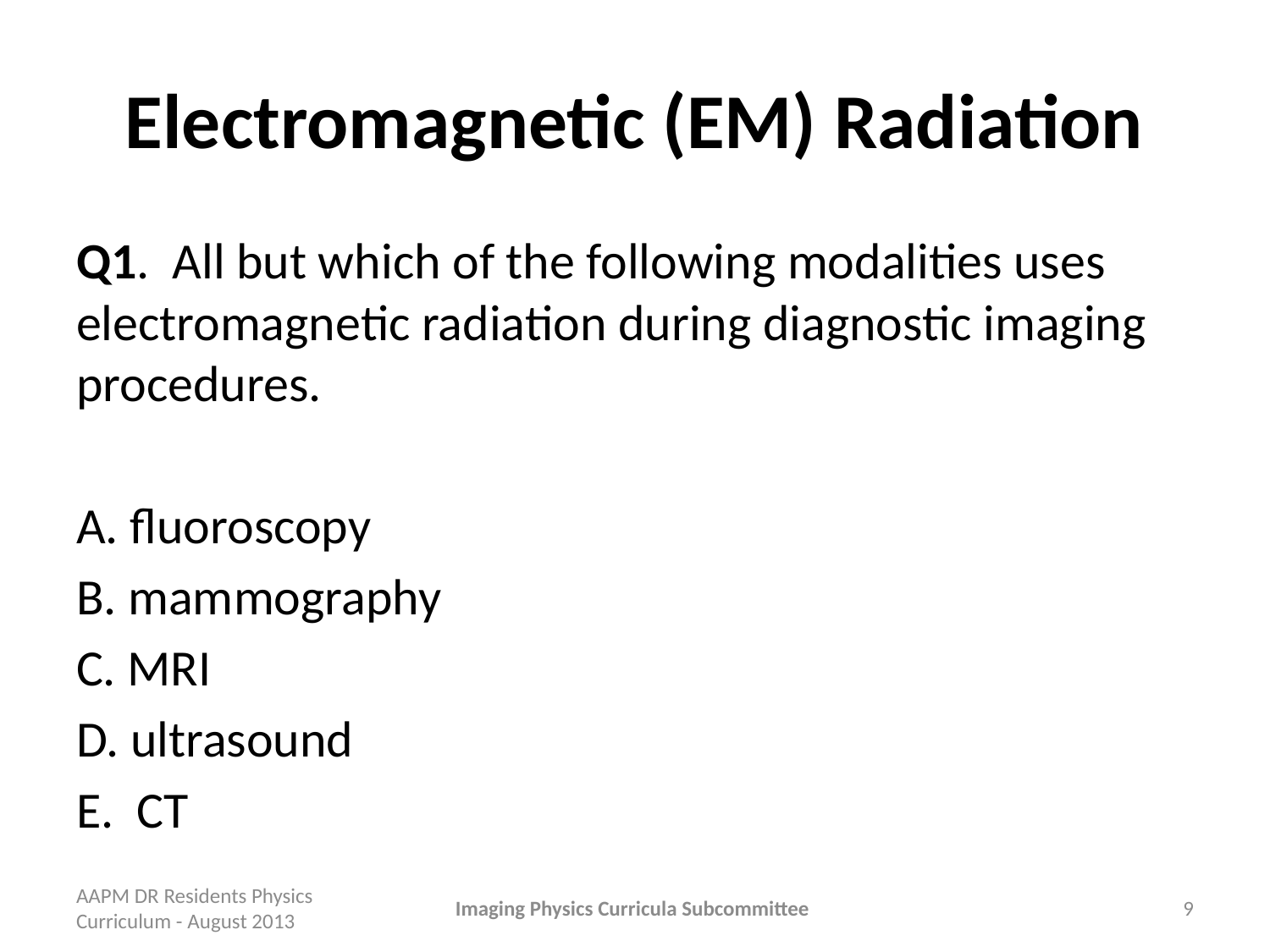

# Electromagnetic (EM) Radiation
Q1.  All but which of the following modalities uses electromagnetic radiation during diagnostic imaging procedures.

A. fluoroscopy
B. mammography
C. MRI
D. ultrasound
E.  CT
AAPM DR Residents Physics Curriculum - August 2013
Imaging Physics Curricula Subcommittee
9